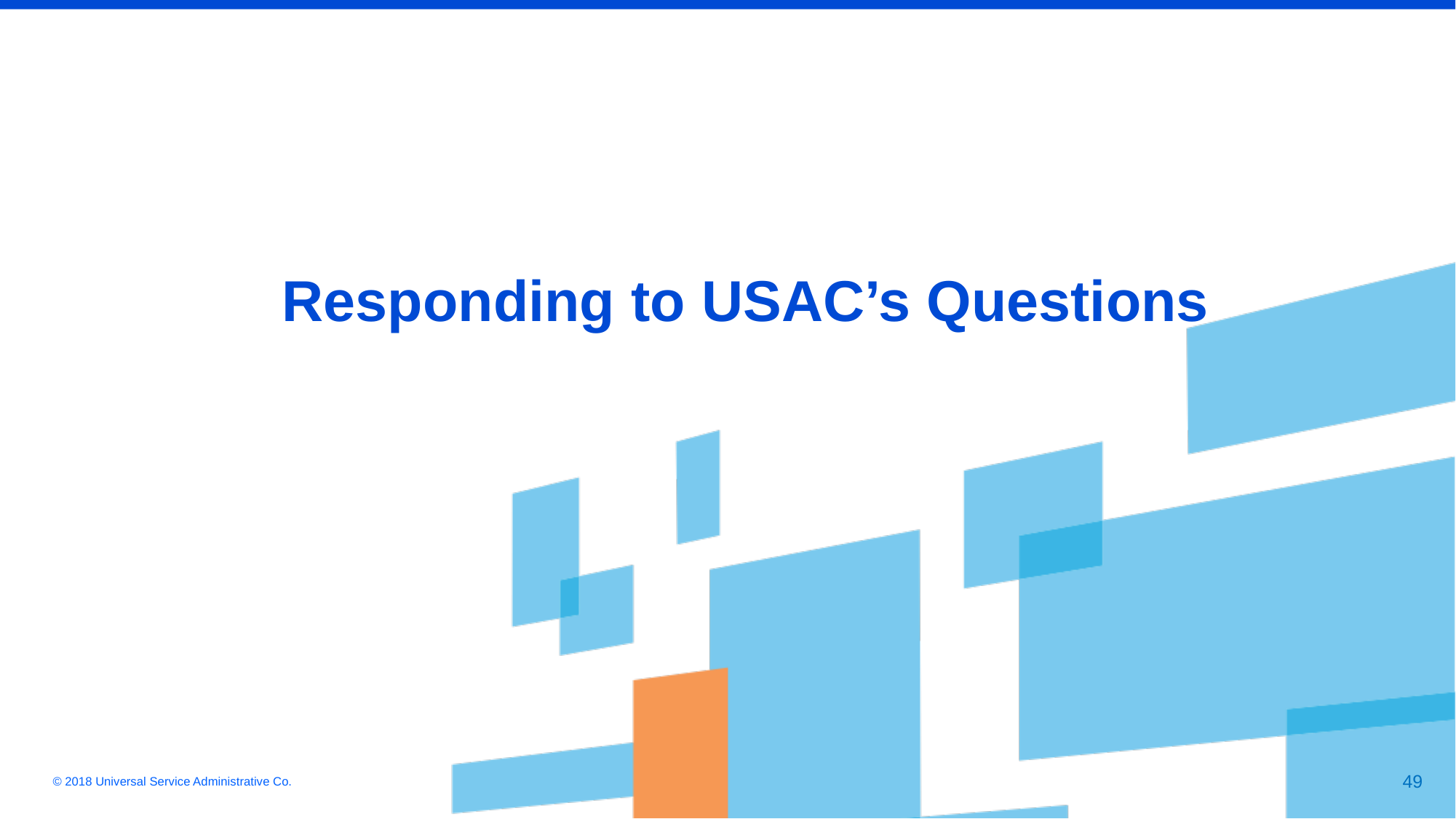

Responding to USAC’s Questions

© 2018 Universal Service Administrative Co.
49